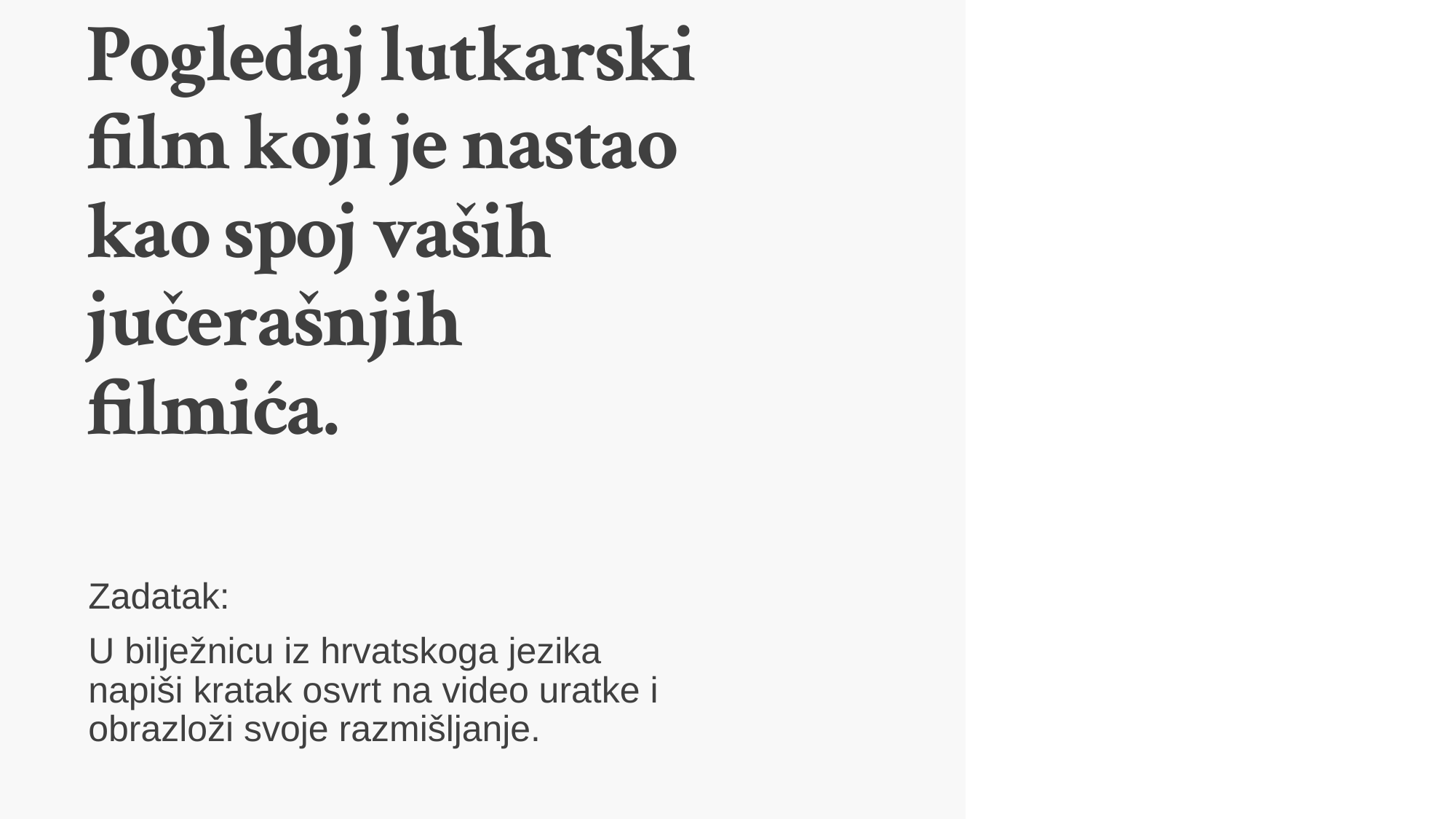

# Pogledaj lutkarski film koji je nastao kao spoj vaših jučerašnjih filmića.
Zadatak:
U bilježnicu iz hrvatskoga jezika napiši kratak osvrt na video uratke i obrazloži svoje razmišljanje.